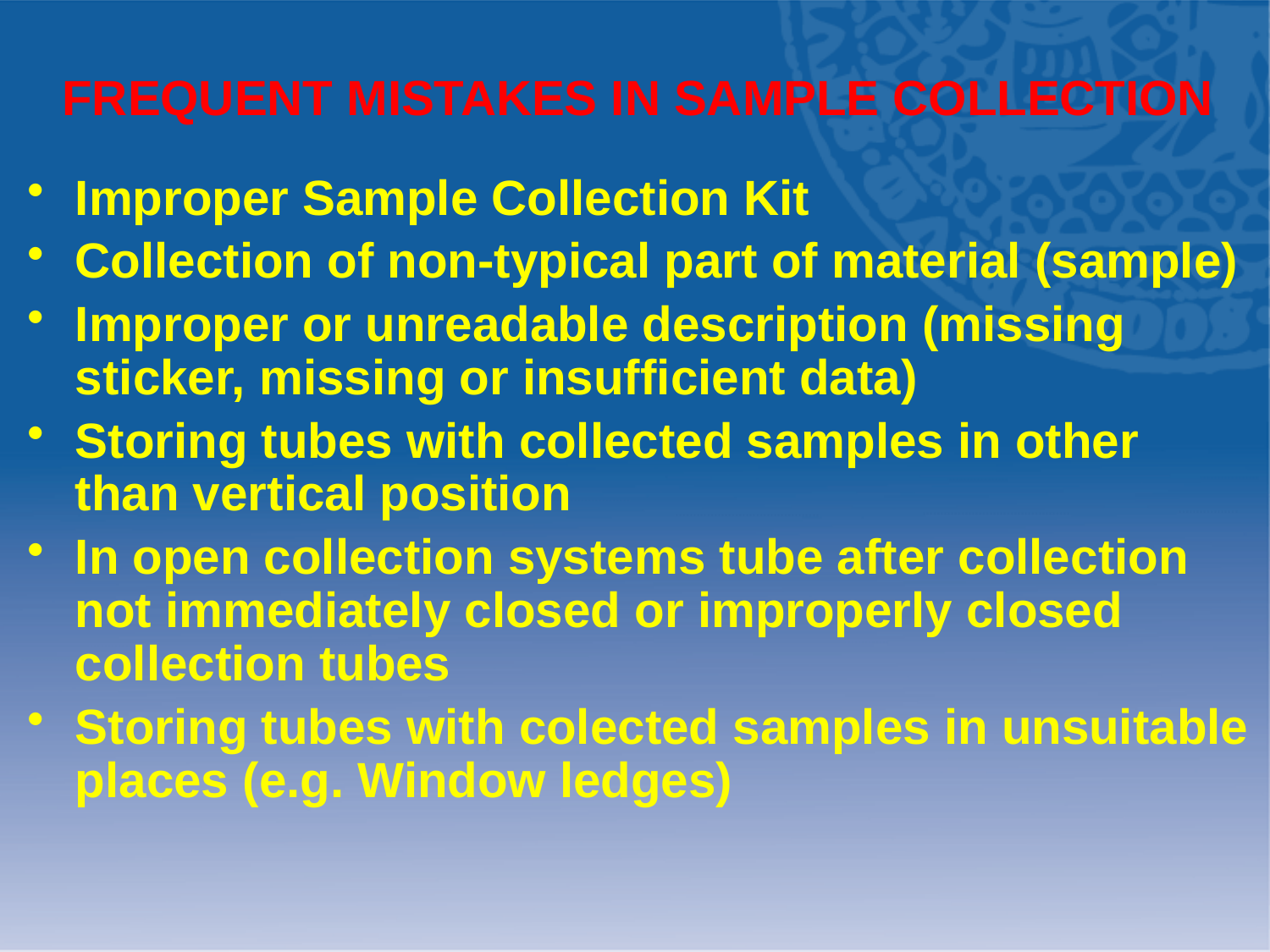

FREQUENT MISTAKES IN SAMPLE COLLECTION
Improper Sample Collection Kit
Collection of non-typical part of material (sample)
Improper or unreadable description (missing sticker, missing or insufficient data)
Storing tubes with collected samples in other than vertical position
In open collection systems tube after collection not immediately closed or improperly closed collection tubes
Storing tubes with colected samples in unsuitable places (e.g. Window ledges)